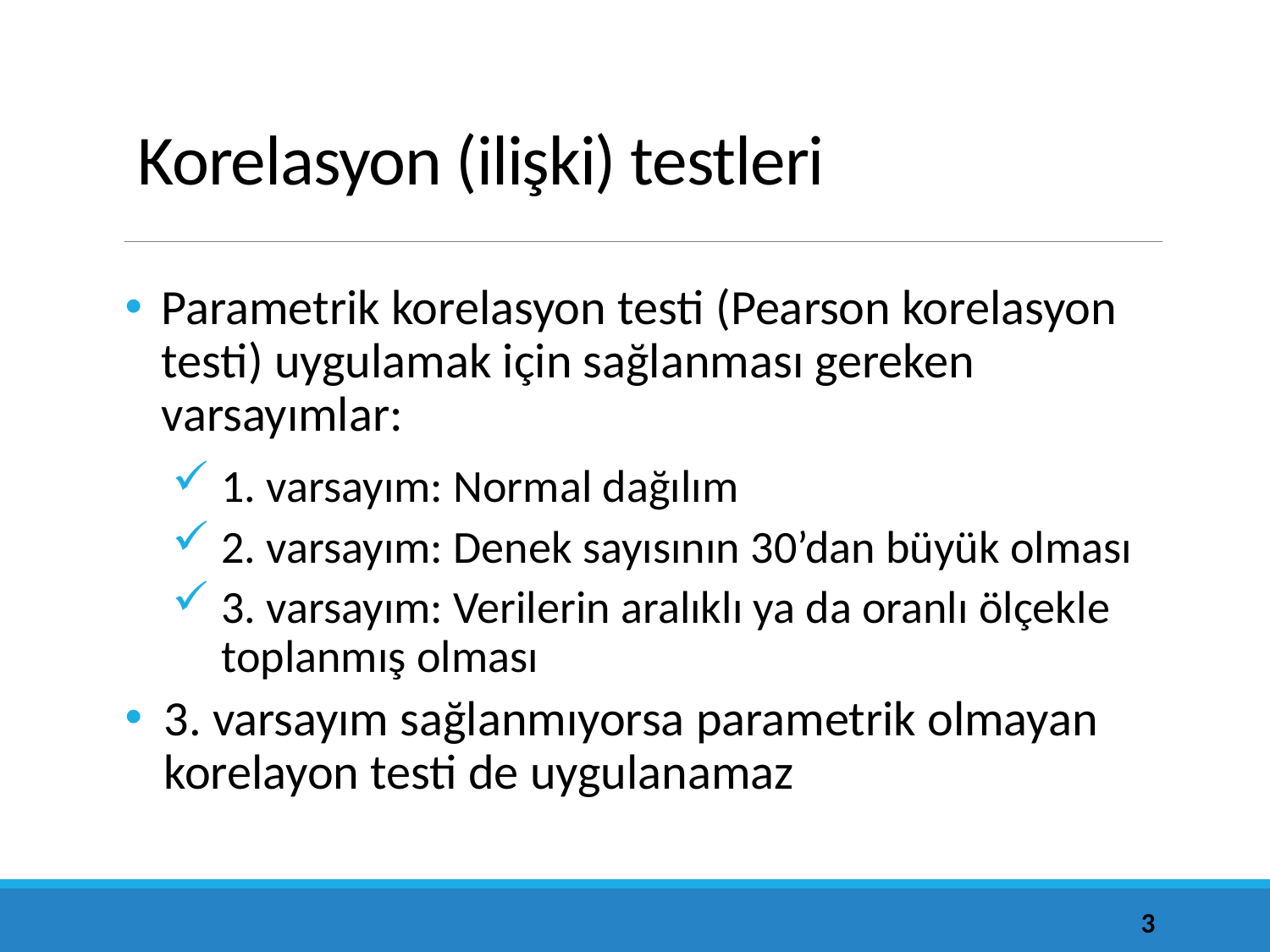

# Korelasyon (ilişki) testleri
Parametrik korelasyon testi (Pearson korelasyon testi) uygulamak için sağlanması gereken varsayımlar:
1. varsayım: Normal dağılım
2. varsayım: Denek sayısının 30’dan büyük olması
3. varsayım: Verilerin aralıklı ya da oranlı ölçekle toplanmış olması
3. varsayım sağlanmıyorsa parametrik olmayan korelayon testi de uygulanamaz
3